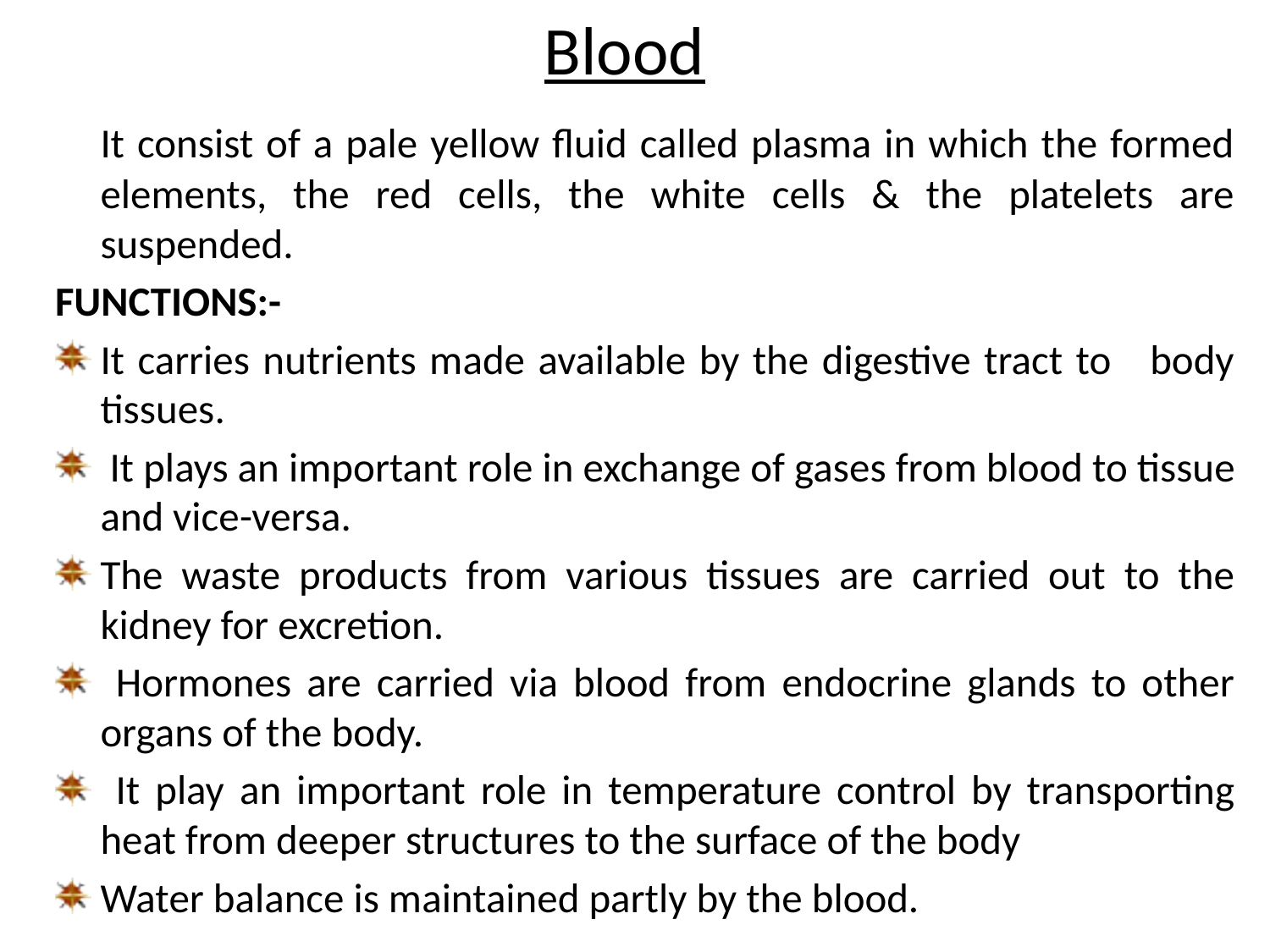

# Blood
		It consist of a pale yellow fluid called plasma in which the formed elements, the red cells, the white cells & the platelets are suspended.
FUNCTIONS:-
It carries nutrients made available by the digestive tract to   body tissues.
 It plays an important role in exchange of gases from blood to tissue and vice-versa.
The waste products from various tissues are carried out to the kidney for excretion.
 Hormones are carried via blood from endocrine glands to other organs of the body.
 It play an important role in temperature control by transporting heat from deeper structures to the surface of the body
Water balance is maintained partly by the blood.